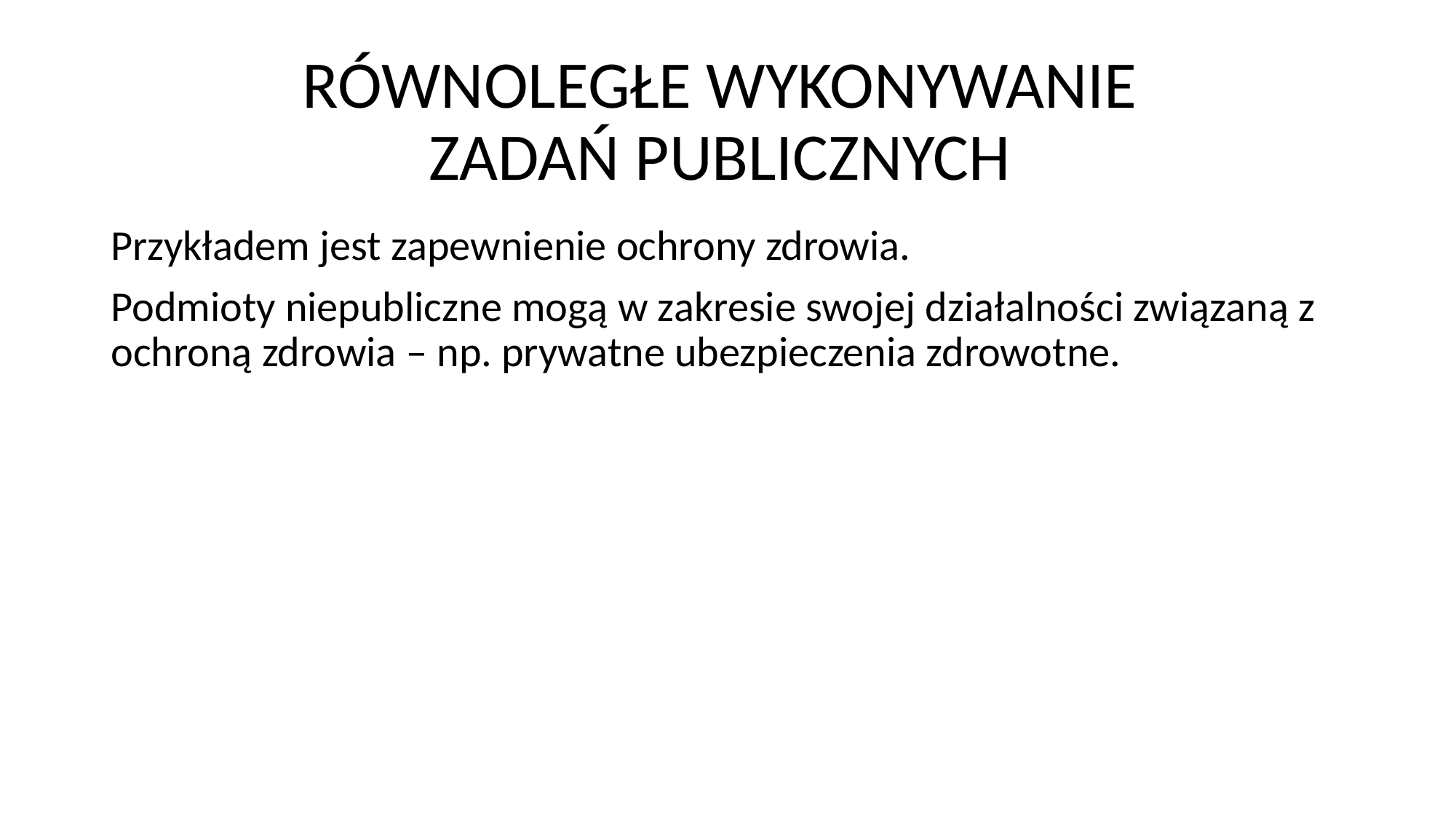

# RÓWNOLEGŁE WYKONYWANIE ZADAŃ PUBLICZNYCH
Przykładem jest zapewnienie ochrony zdrowia.
Podmioty niepubliczne mogą w zakresie swojej działalności związaną z ochroną zdrowia – np. prywatne ubezpieczenia zdrowotne.